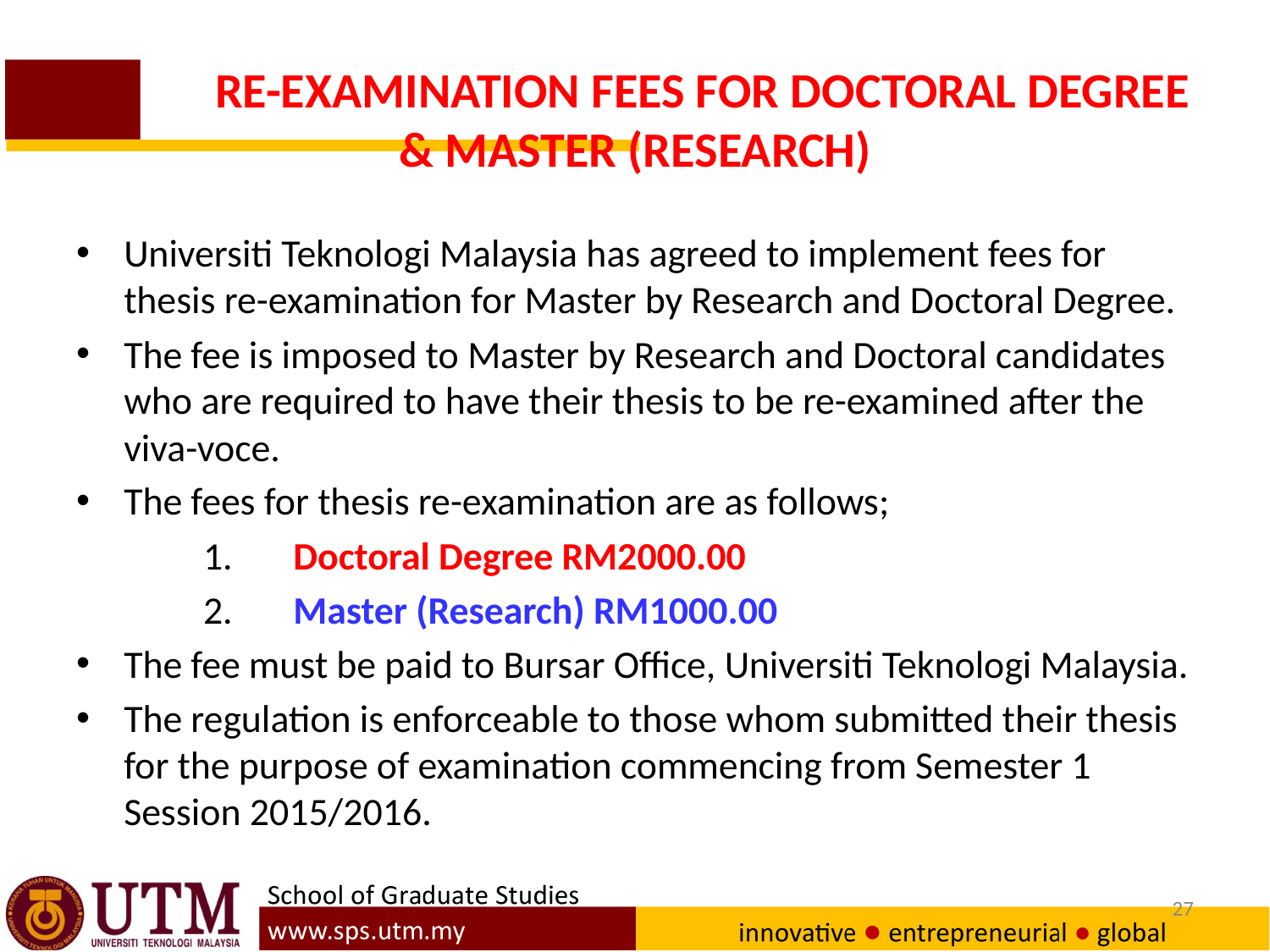

# RE-EXAMINATION FEES FOR DOCTORAL DEGREE & MASTER (RESEARCH)
Universiti Teknologi Malaysia has agreed to implement fees for thesis re-examination for Master by Research and Doctoral Degree.
The fee is imposed to Master by Research and Doctoral candidates who are required to have their thesis to be re-examined after the viva-voce.
The fees for thesis re-examination are as follows;
	1.       Doctoral Degree RM2000.00
	2.       Master (Research) RM1000.00
The fee must be paid to Bursar Office, Universiti Teknologi Malaysia.
The regulation is enforceable to those whom submitted their thesis for the purpose of examination commencing from Semester 1 Session 2015/2016.

27